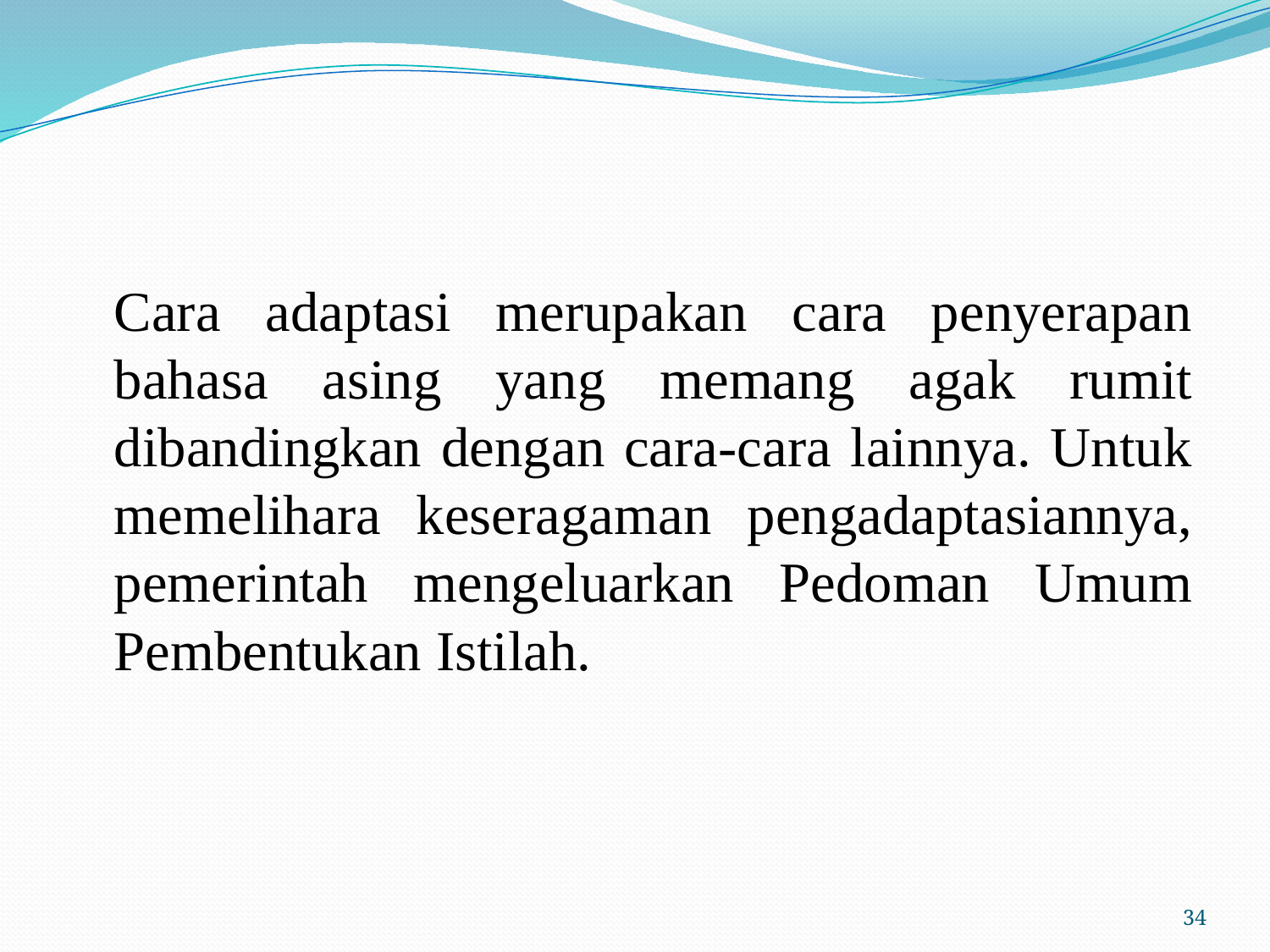

#
	Cara adaptasi merupakan cara penyerapan bahasa asing yang memang agak rumit dibandingkan dengan cara-cara lainnya. Untuk memelihara keseragaman pengadaptasiannya, pemerintah mengeluarkan Pedoman Umum Pembentukan Istilah.
34